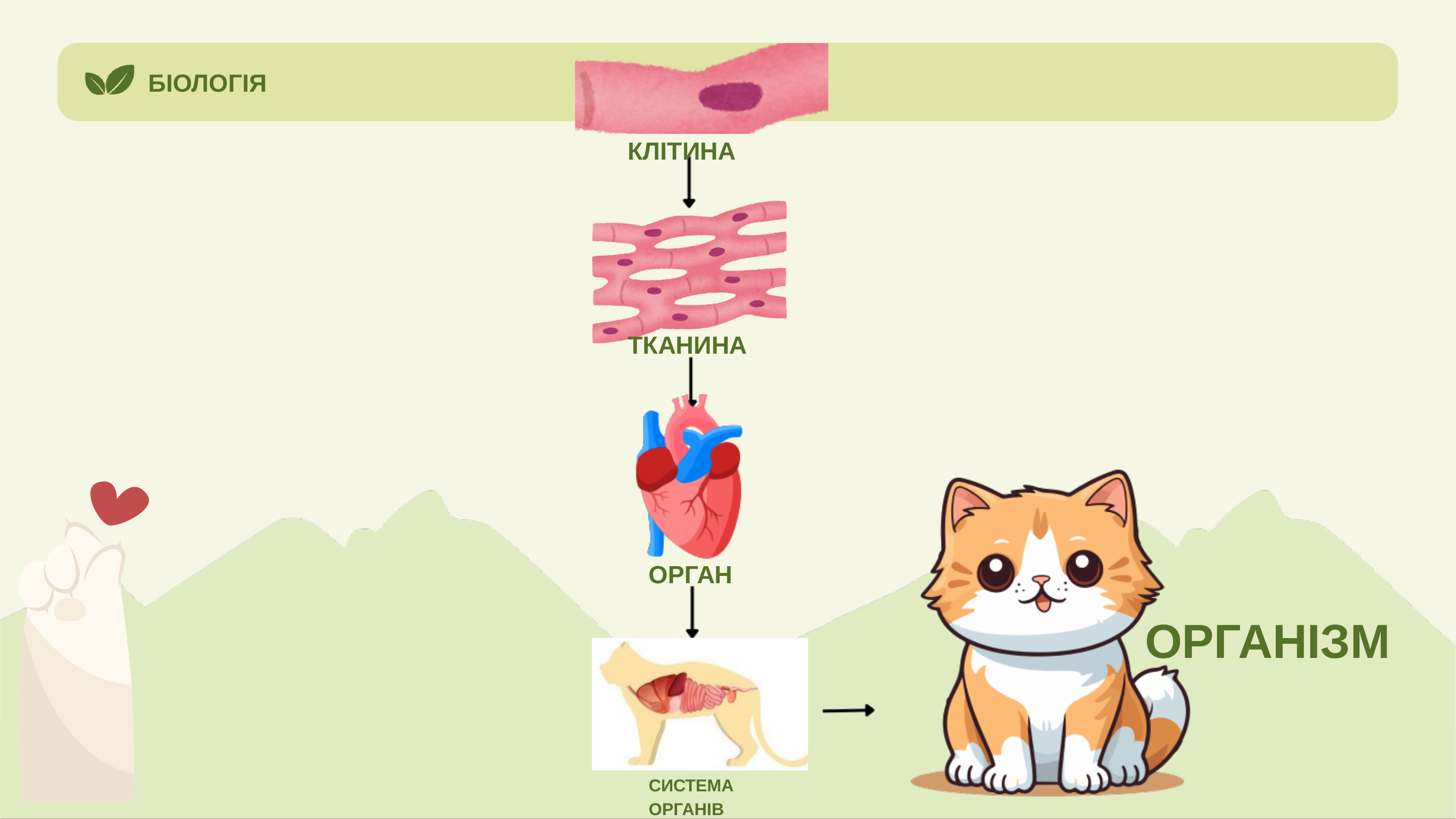

БІОЛОГІЯ
КЛІТИНА

ТКАНИНА

ОРГАН

ОРГАНІЗМ

СИСТЕМА ОРГАНІВ